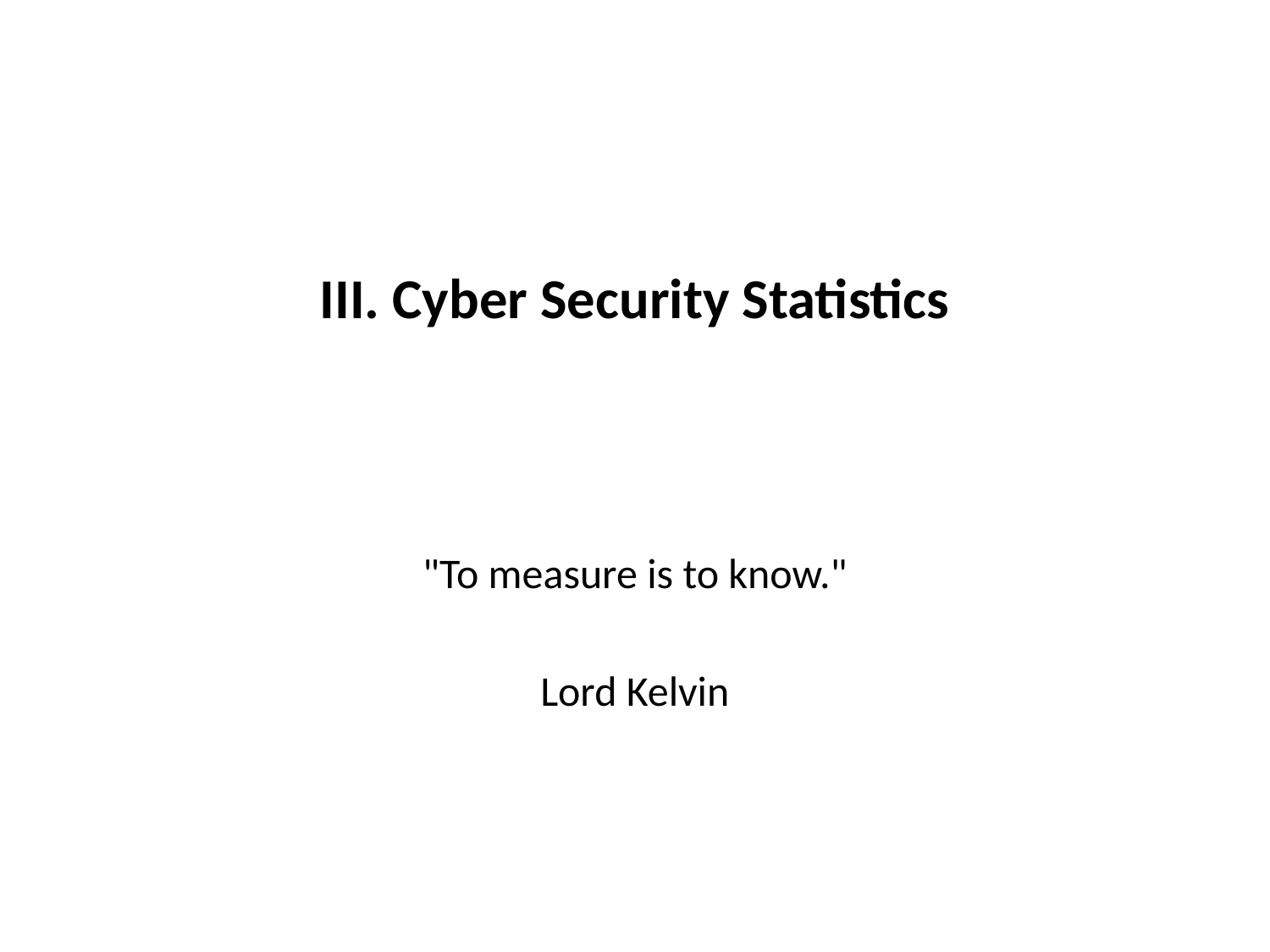

# III. Cyber Security Statistics
"To measure is to know."

Lord Kelvin